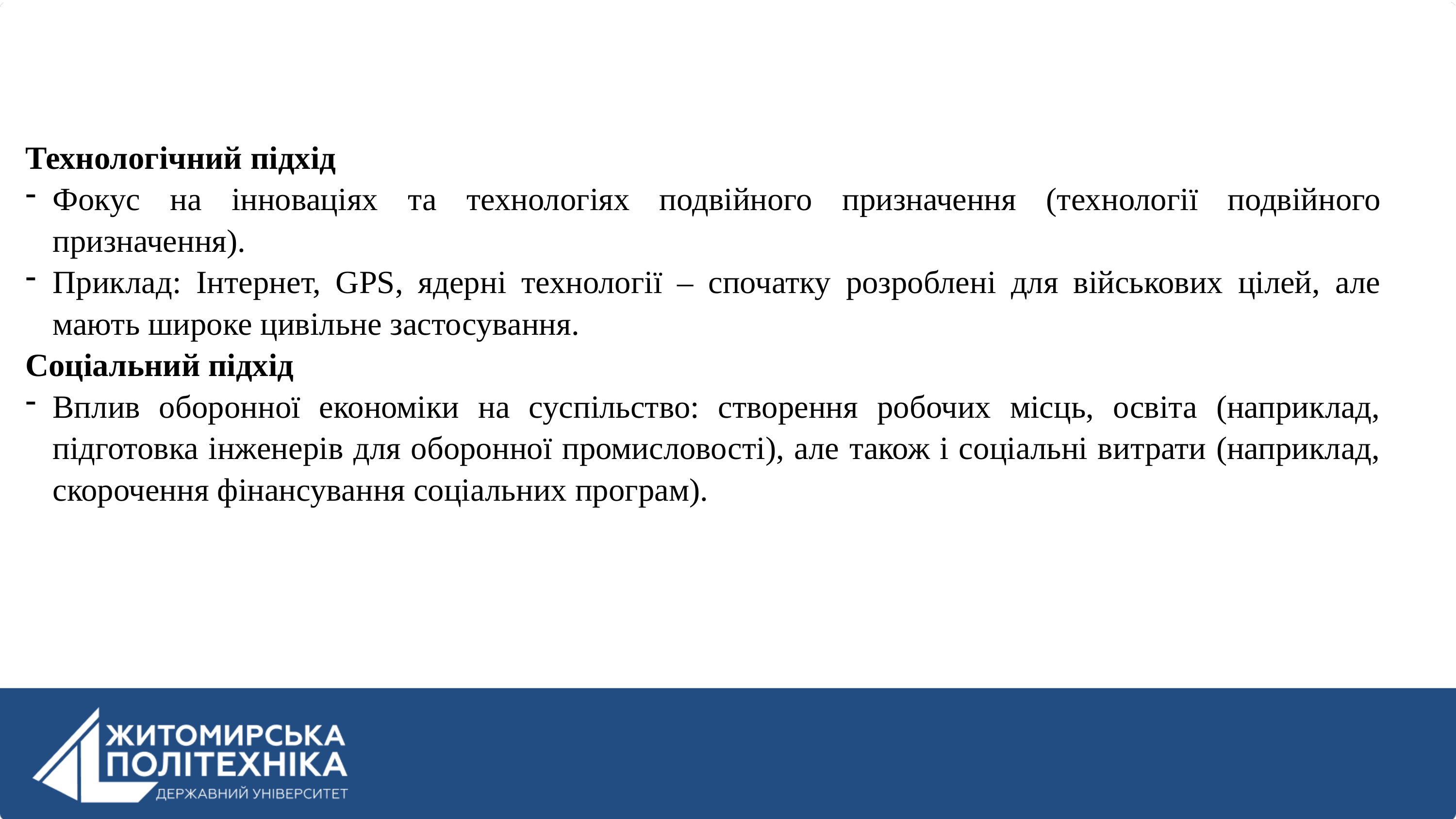

Технологічний підхід
Фокус на інноваціях та технологіях подвійного призначення (технології подвійного призначення).
Приклад: Інтернет, GPS, ядерні технології – спочатку розроблені для військових цілей, але мають широке цивільне застосування.
Соціальний підхід
Вплив оборонної економіки на суспільство: створення робочих місць, освіта (наприклад, підготовка інженерів для оборонної промисловості), але також і соціальні витрати (наприклад, скорочення фінансування соціальних програм).